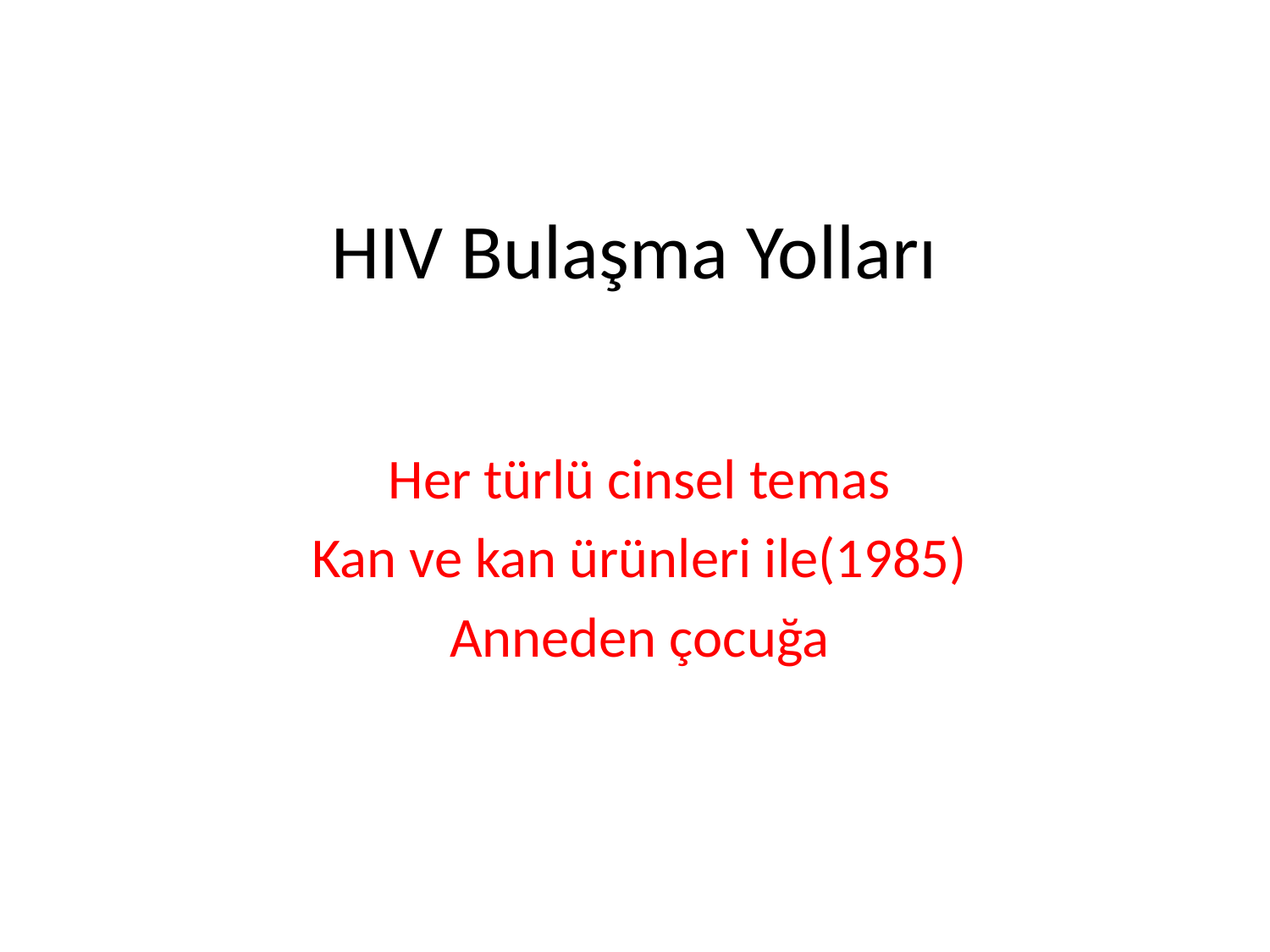

# HIV Bulaşma Yolları
Her türlü cinsel temas
Kan ve kan ürünleri ile(1985)
Anneden çocuğa